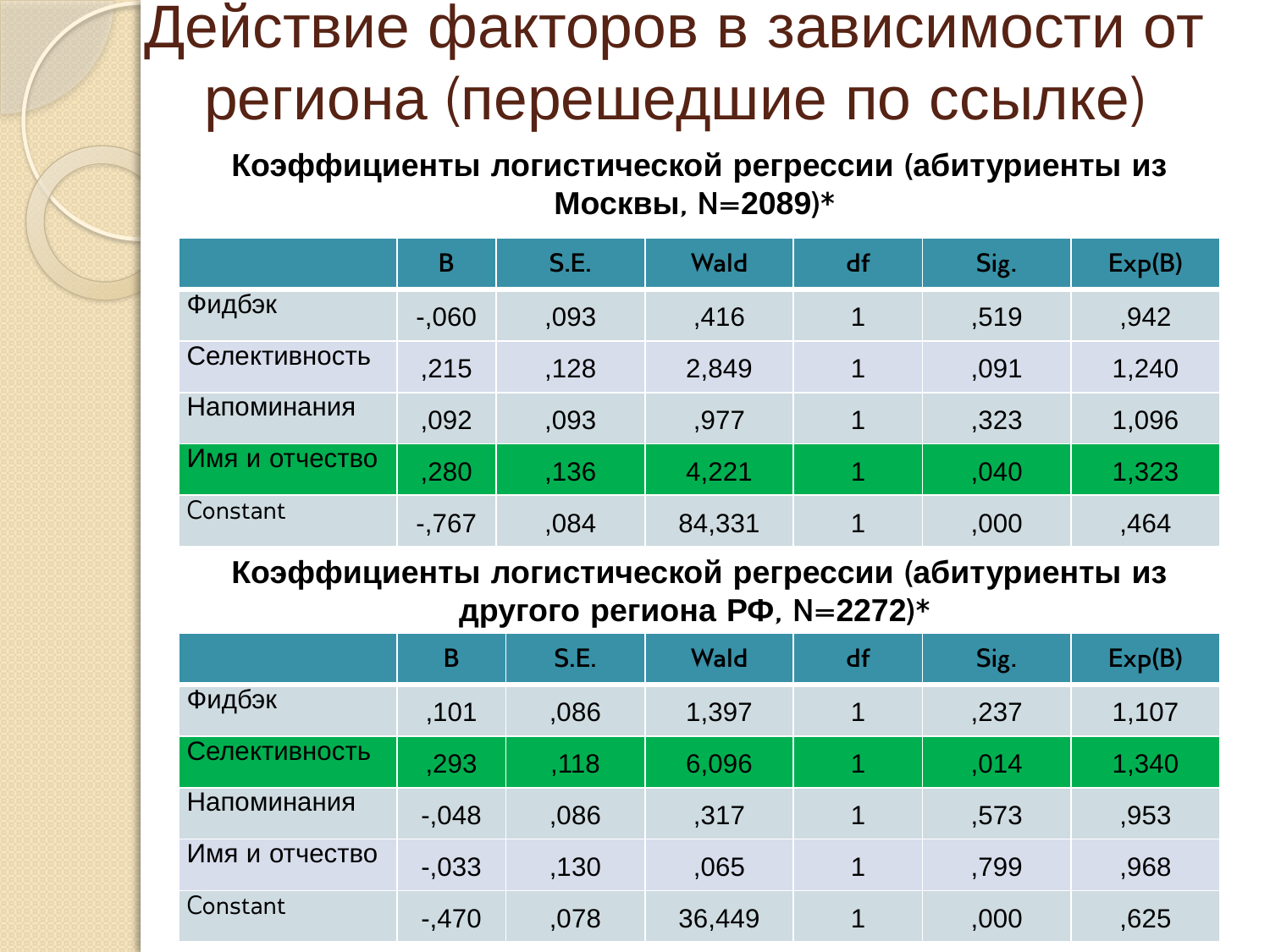

# Действие факторов в зависимости от региона (перешедшие по ссылке)
Коэффициенты логистической регрессии (абитуриенты из Москвы, N=2089)*
|  | B | S.E. | Wald | df | Sig. | Exp(B) |
| --- | --- | --- | --- | --- | --- | --- |
| Фидбэк | -,060 | ,093 | ,416 | 1 | ,519 | ,942 |
| Селективность | ,215 | ,128 | 2,849 | 1 | ,091 | 1,240 |
| Напоминания | ,092 | ,093 | ,977 | 1 | ,323 | 1,096 |
| Имя и отчество | ,280 | ,136 | 4,221 | 1 | ,040 | 1,323 |
| Constant | -,767 | ,084 | 84,331 | 1 | ,000 | ,464 |
Коэффициенты логистической регрессии (абитуриенты из другого региона РФ, N=2272)*
|  | B | S.E. | Wald | df | Sig. | Exp(B) |
| --- | --- | --- | --- | --- | --- | --- |
| Фидбэк | ,101 | ,086 | 1,397 | 1 | ,237 | 1,107 |
| Селективность | ,293 | ,118 | 6,096 | 1 | ,014 | 1,340 |
| Напоминания | -,048 | ,086 | ,317 | 1 | ,573 | ,953 |
| Имя и отчество | -,033 | ,130 | ,065 | 1 | ,799 | ,968 |
| Constant | -,470 | ,078 | 36,449 | 1 | ,000 | ,625 |